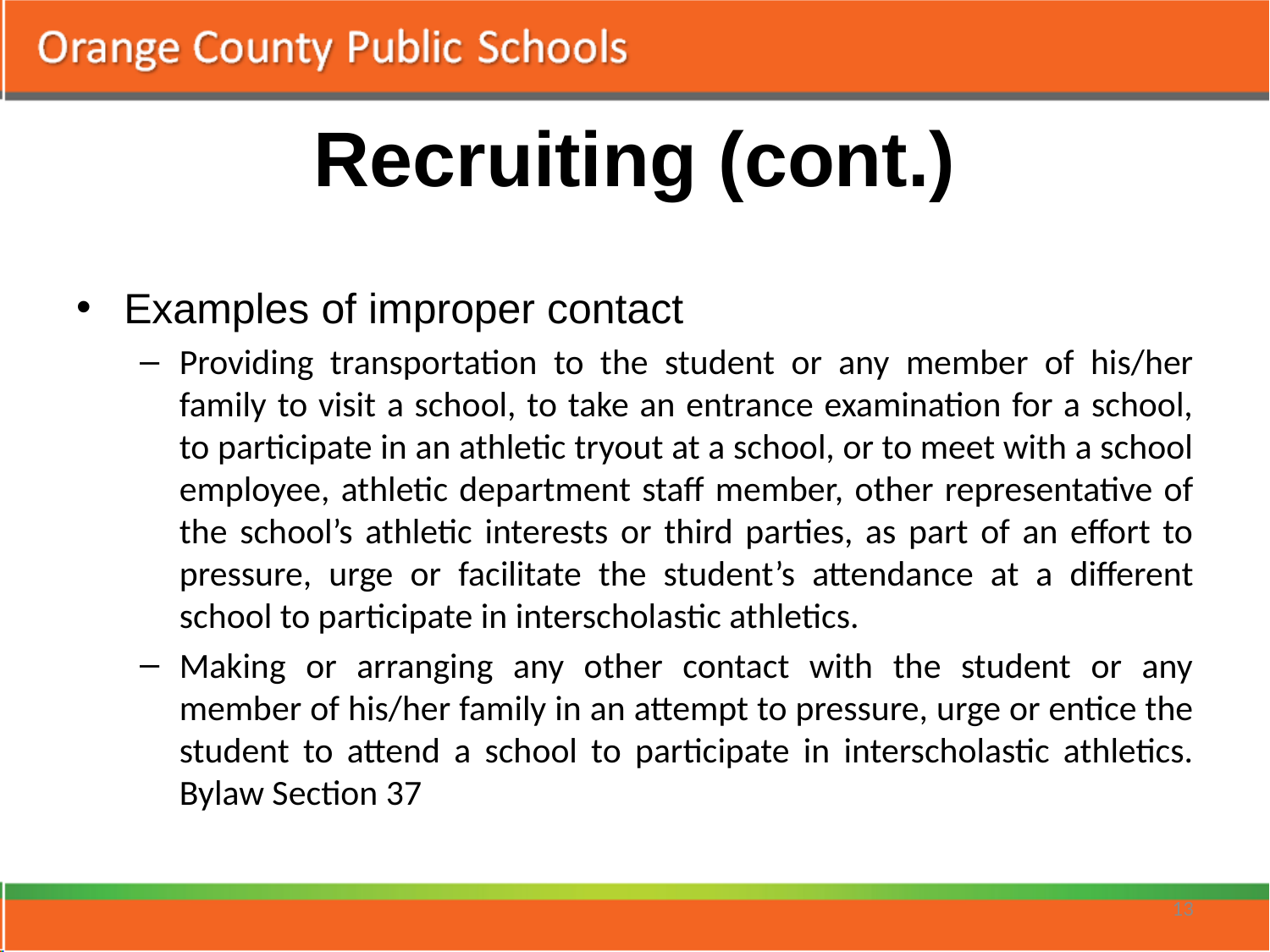

# Recruiting (cont.)
Examples of improper contact
Providing transportation to the student or any member of his/her family to visit a school, to take an entrance examination for a school, to participate in an athletic tryout at a school, or to meet with a school employee, athletic department staff member, other representative of the school’s athletic interests or third parties, as part of an effort to pressure, urge or facilitate the student’s attendance at a different school to participate in interscholastic athletics.
Making or arranging any other contact with the student or any member of his/her family in an attempt to pressure, urge or entice the student to attend a school to participate in interscholastic athletics. Bylaw Section 37
13